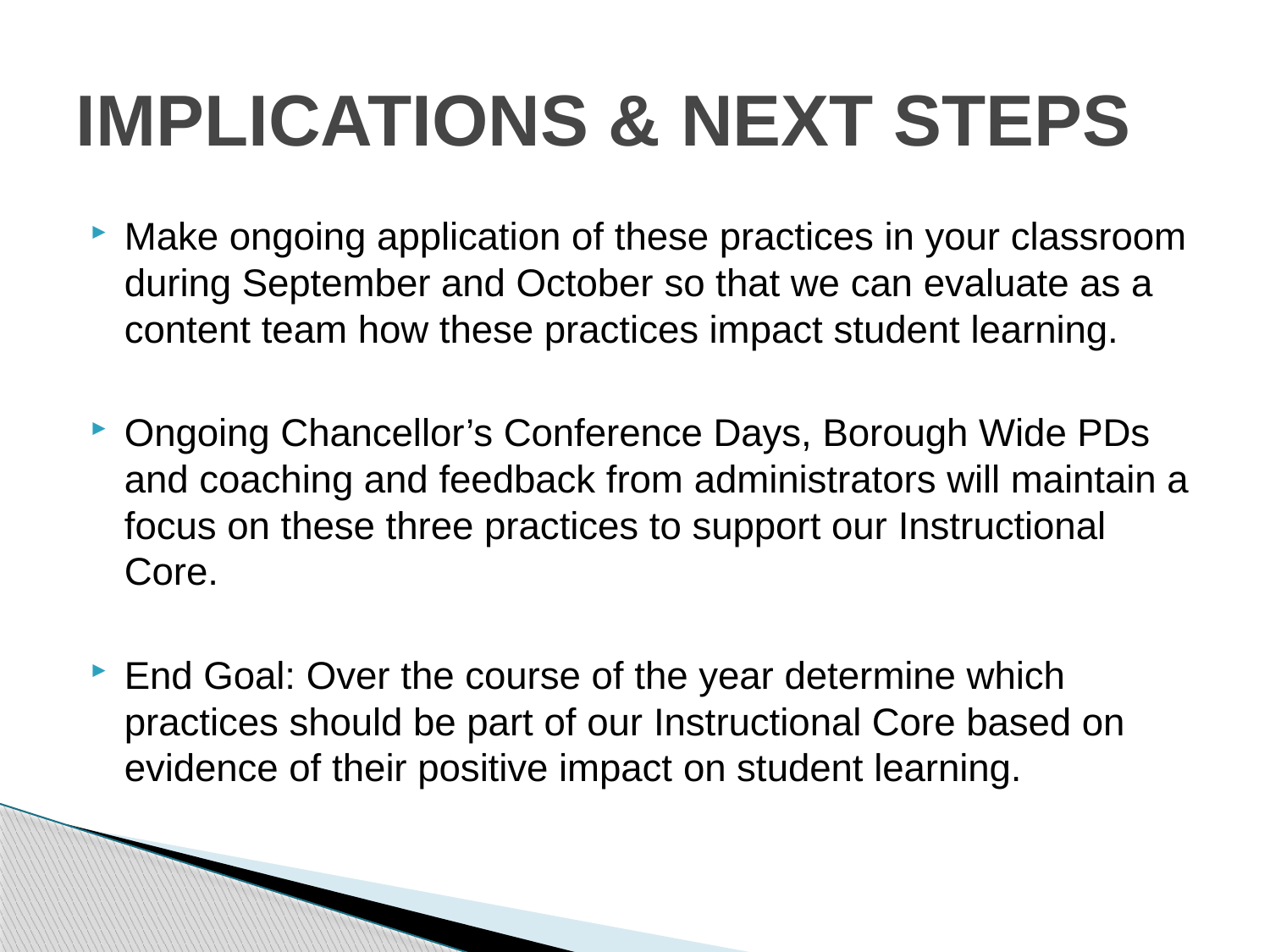

# IMPLICATIONS & NEXT STEPS
Make ongoing application of these practices in your classroom during September and October so that we can evaluate as a content team how these practices impact student learning.

Ongoing Chancellor’s Conference Days, Borough Wide PDs and coaching and feedback from administrators will maintain a focus on these three practices to support our Instructional Core.

End Goal: Over the course of the year determine which practices should be part of our Instructional Core based on evidence of their positive impact on student learning.